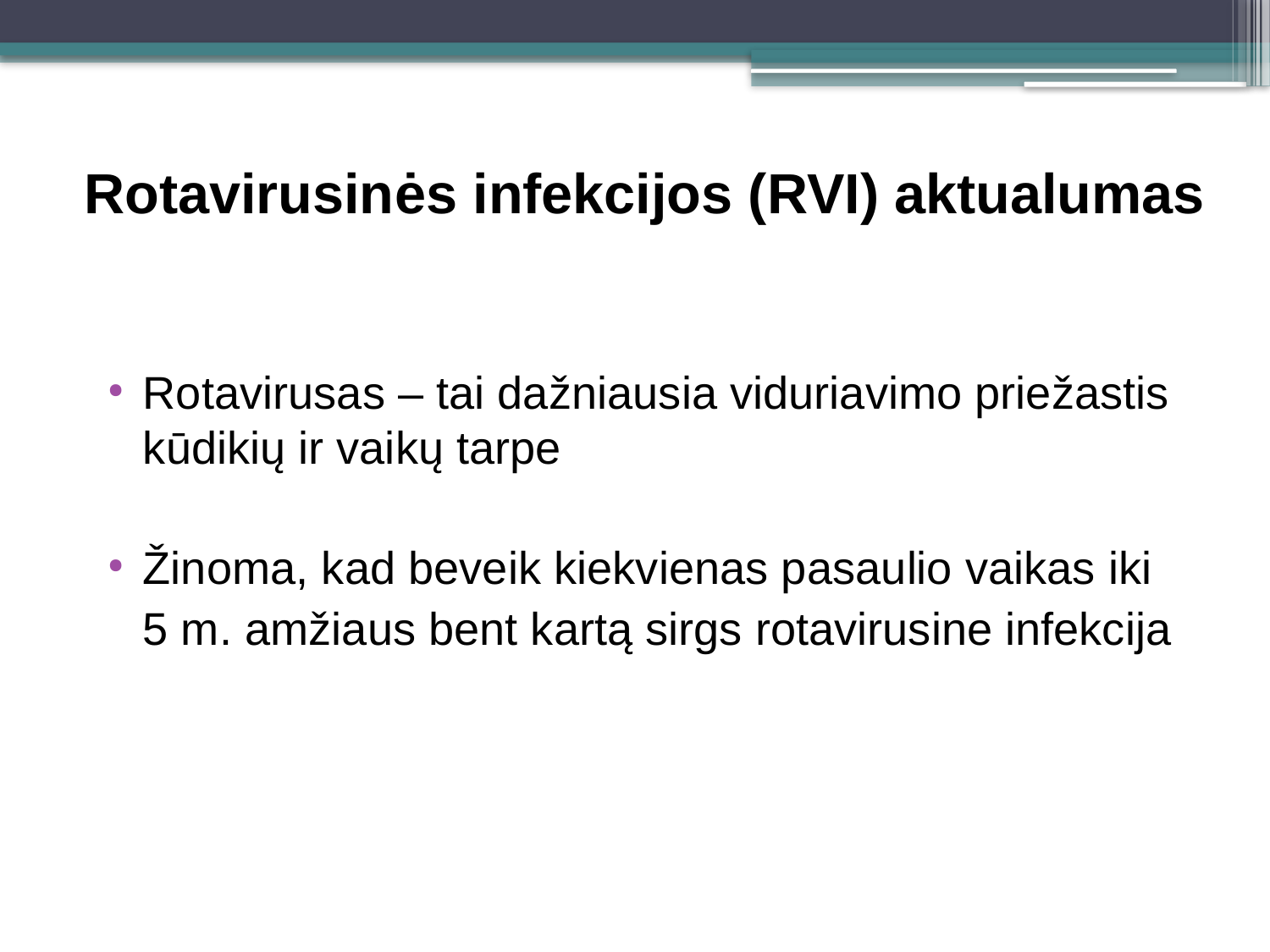

# Rotavirusinės infekcijos (RVI) aktualumas

Rotavirusas – tai dažniausia viduriavimo priežastis kūdikių ir vaikų tarpe

Žinoma, kad beveik kiekvienas pasaulio vaikas iki
	5 m. amžiaus bent kartą sirgs rotavirusine infekcija